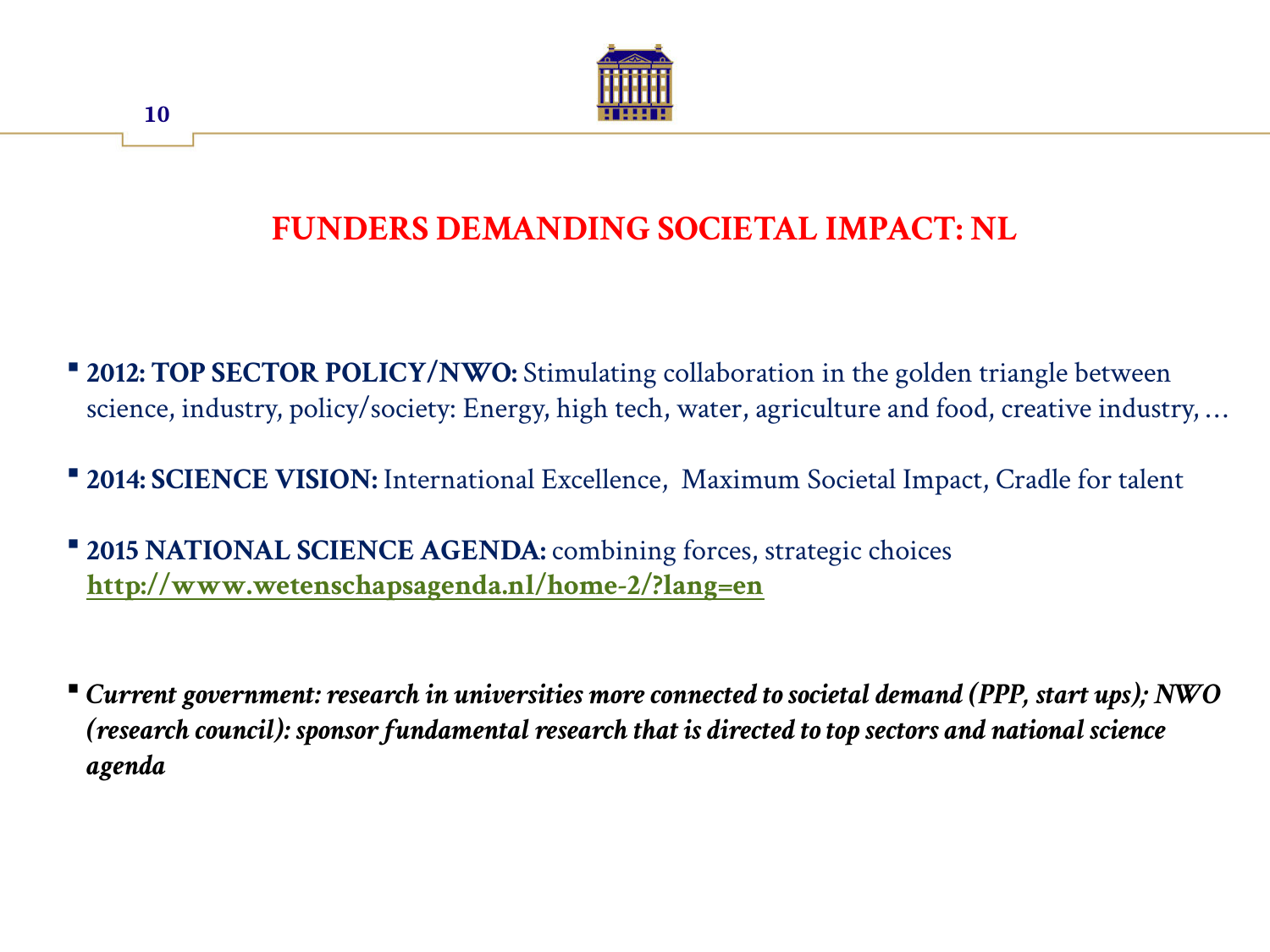

10
FUNDERS DEMANDING SOCIETAL IMPACT: NL

2012: TOP SECTOR POLICY/NWO: Stimulating collaboration in the golden triangle between science, industry, policy/society: Energy, high tech, water, agriculture and food, creative industry, …

2014: SCIENCE VISION: International Excellence,  Maximum Societal Impact, Cradle for talent

2015 NATIONAL SCIENCE AGENDA: combining forces, strategic choices http://www.wetenschapsagenda.nl/home-2/?lang=en

Current government: research in universities more connected to societal demand (PPP, start ups); NWO (research council): sponsor fundamental research that is directed to top sectors and national science agenda